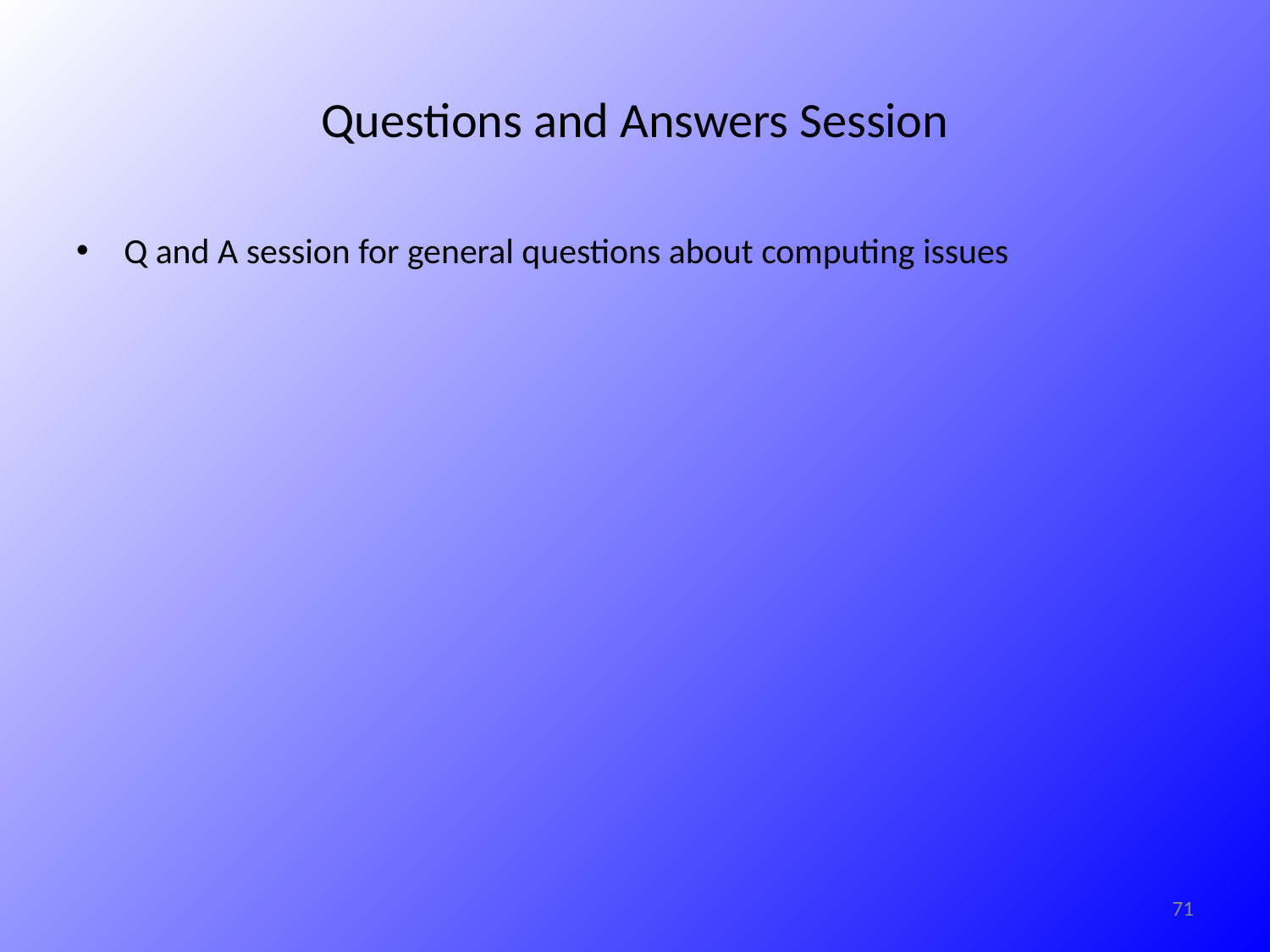

# Questions and Answers Session
Q and A session for general questions about computing issues
71